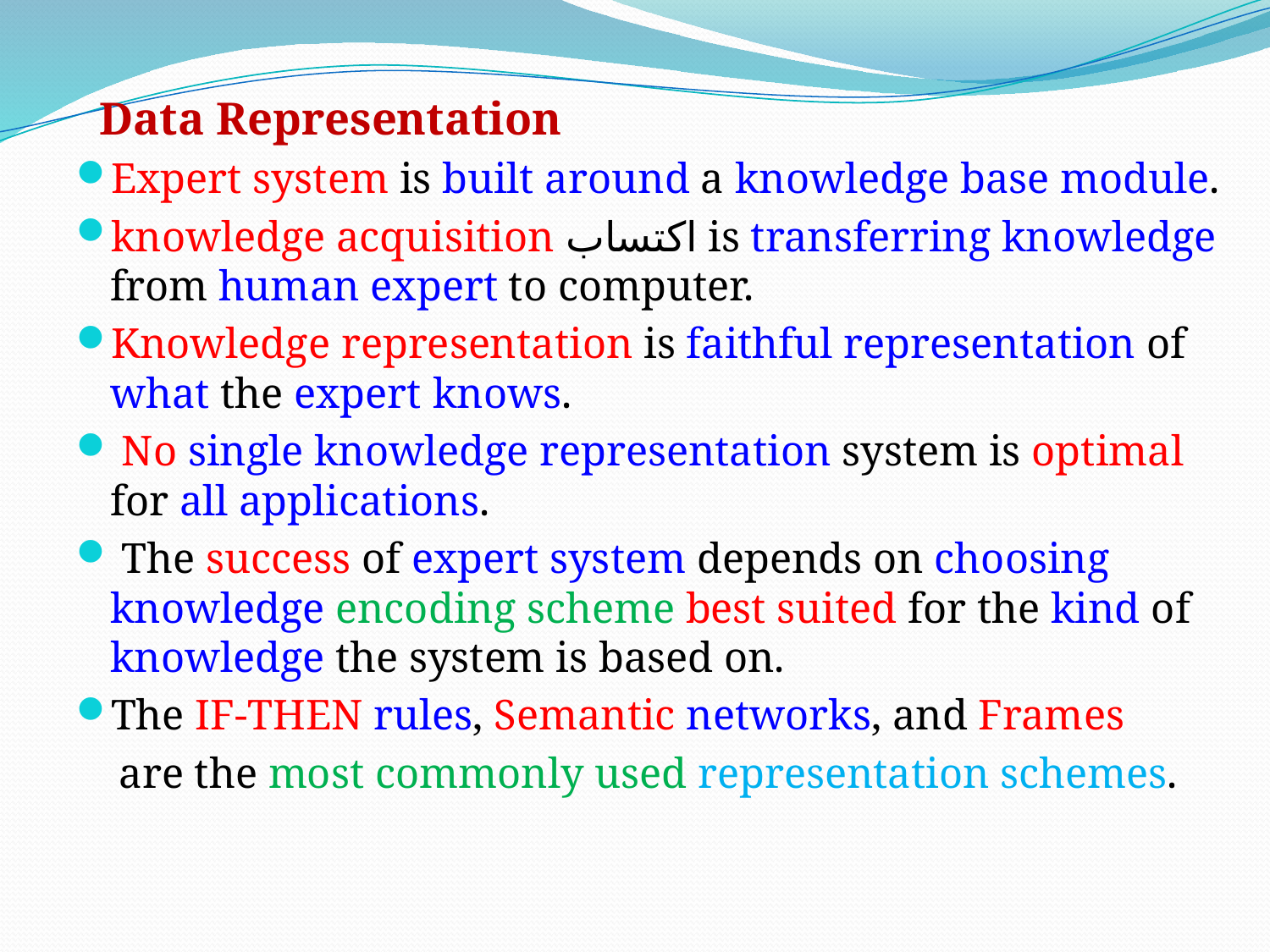

Data Representation
Expert system is built around a knowledge base module.
knowledge acquisition اكتساب is transferring knowledge from human expert to computer.
Knowledge representation is faithful representation of what the expert knows.
 No single knowledge representation system is optimal for all applications.
 The success of expert system depends on choosing knowledge encoding scheme best suited for the kind of knowledge the system is based on.
The IF-THEN rules, Semantic networks, and Frames
    are the most commonly used representation schemes.